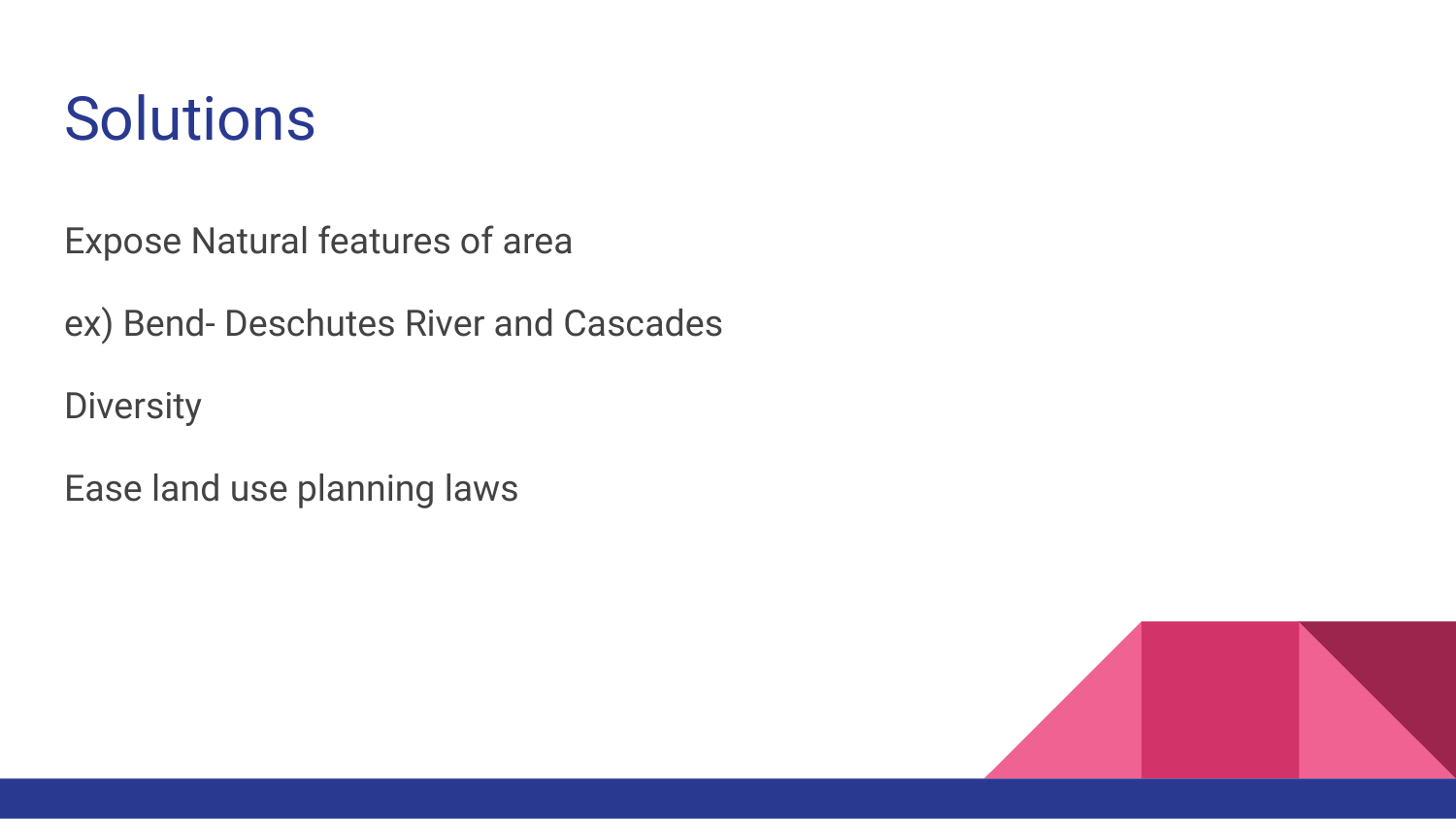

# Solutions
Expose Natural features of area
ex) Bend- Deschutes River and Cascades
Diversity
Ease land use planning laws